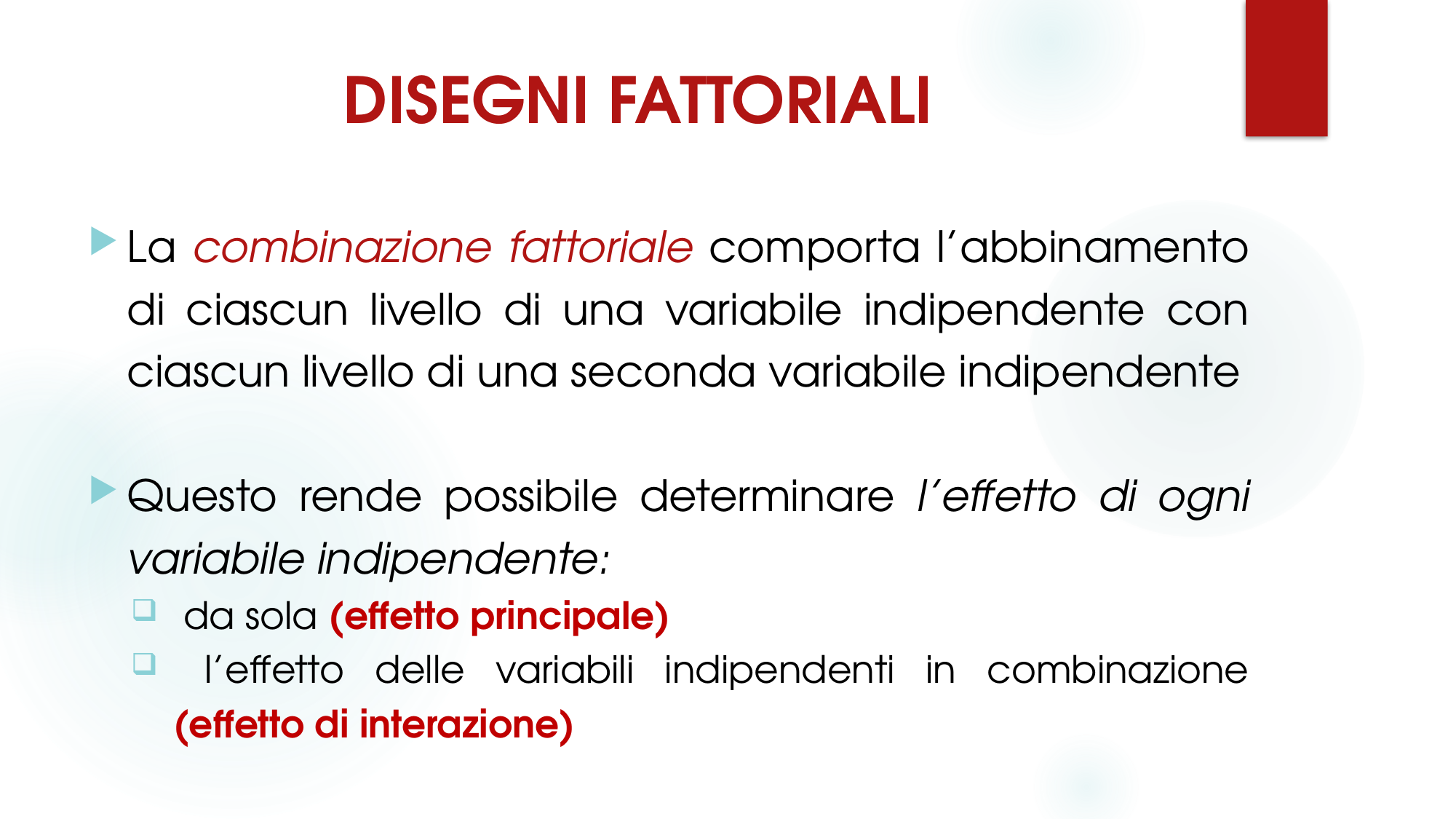

# DISEGNI FATTORIALI
La combinazione fattoriale comporta l’abbinamento di ciascun livello di una variabile indipendente con ciascun livello di una seconda variabile indipendente

Questo rende possibile determinare l’effetto di ogni variabile indipendente:
 da sola (effetto principale)
 l’effetto delle variabili indipendenti in combinazione (effetto di interazione)